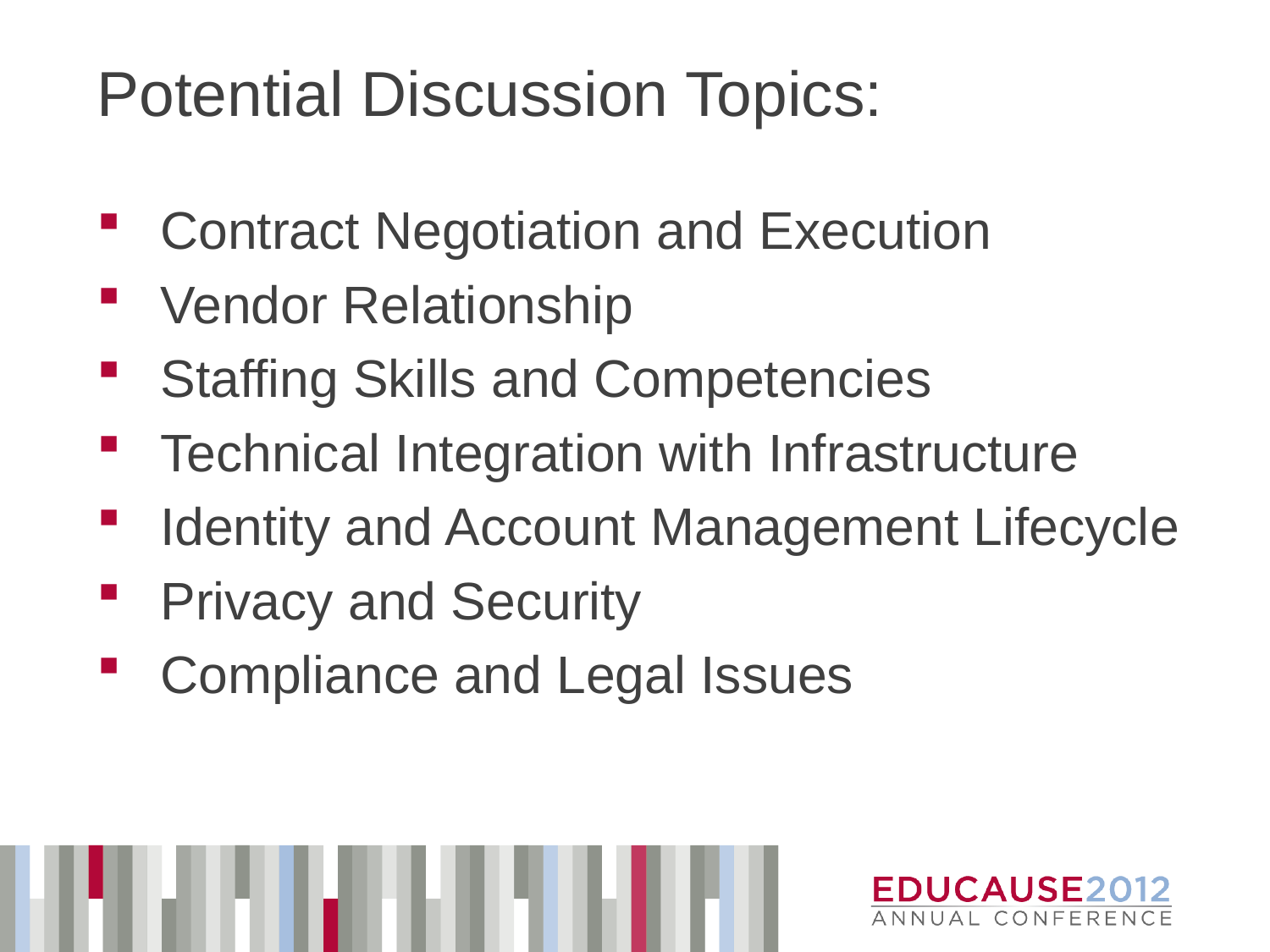

# Potential Discussion Topics:
Contract Negotiation and Execution
Vendor Relationship
Staffing Skills and Competencies
Technical Integration with Infrastructure
Identity and Account Management Lifecycle
Privacy and Security
Compliance and Legal Issues